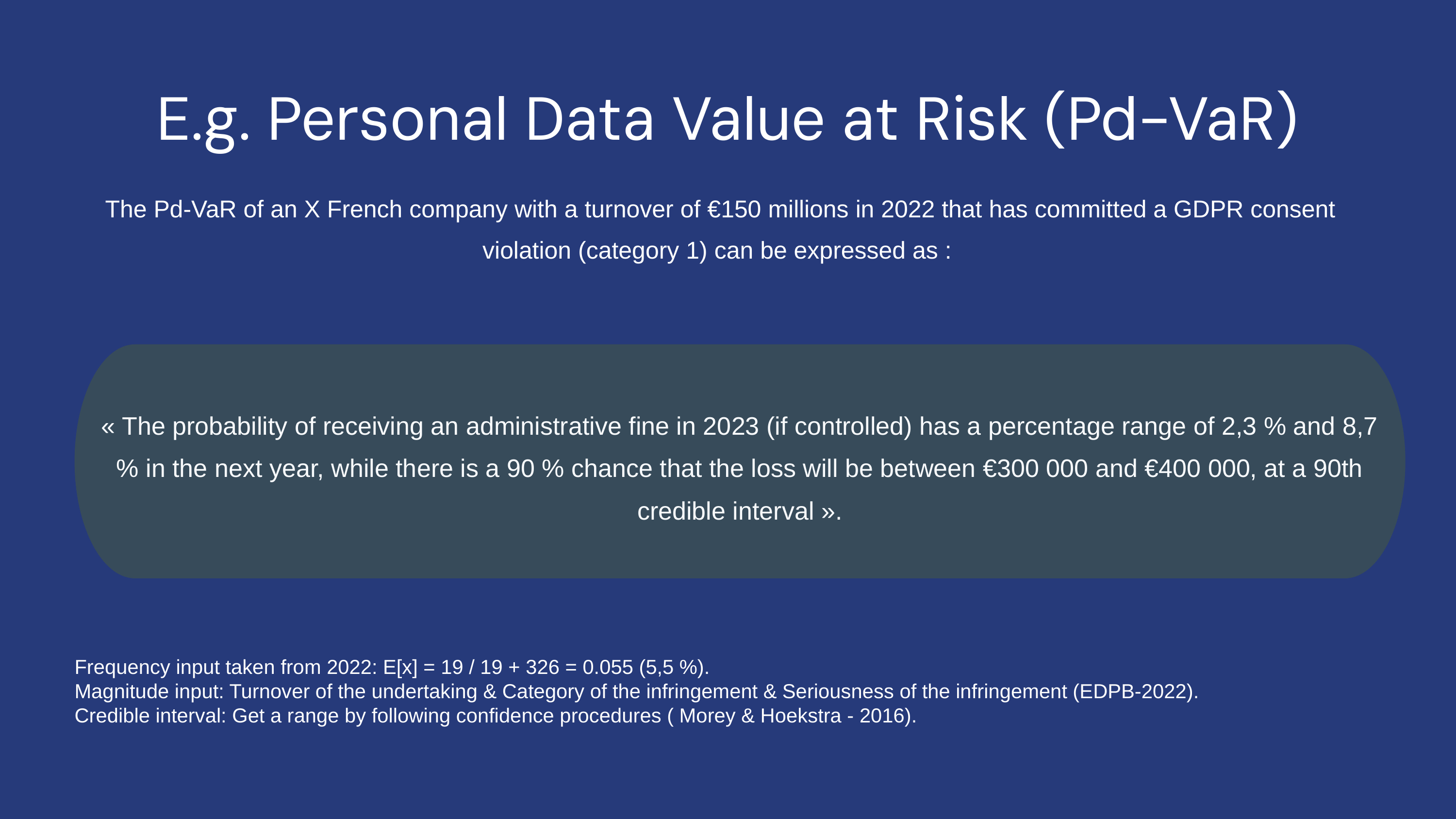

E.g. Personal Data Value at Risk (Pd-VaR)
The Pd-VaR of an X French company with a turnover of €150 millions in 2022 that has committed a GDPR consent violation (category 1) can be expressed as :

Frequency input taken from 2022: E[x] = 19 / 19 + 326 = 0.055 (5,5 %).
Magnitude input: Turnover of the undertaking & Category of the infringement & Seriousness of the infringement (EDPB-2022).
Credible interval: Get a range by following confidence procedures ( Morey & Hoekstra - 2016).

« The probability of receiving an administrative fine in 2023 (if controlled) has a percentage range of 2,3 % and 8,7 % in the next year, while there is a 90 % chance that the loss will be between €300 000 and €400 000, at a 90th credible interval ».